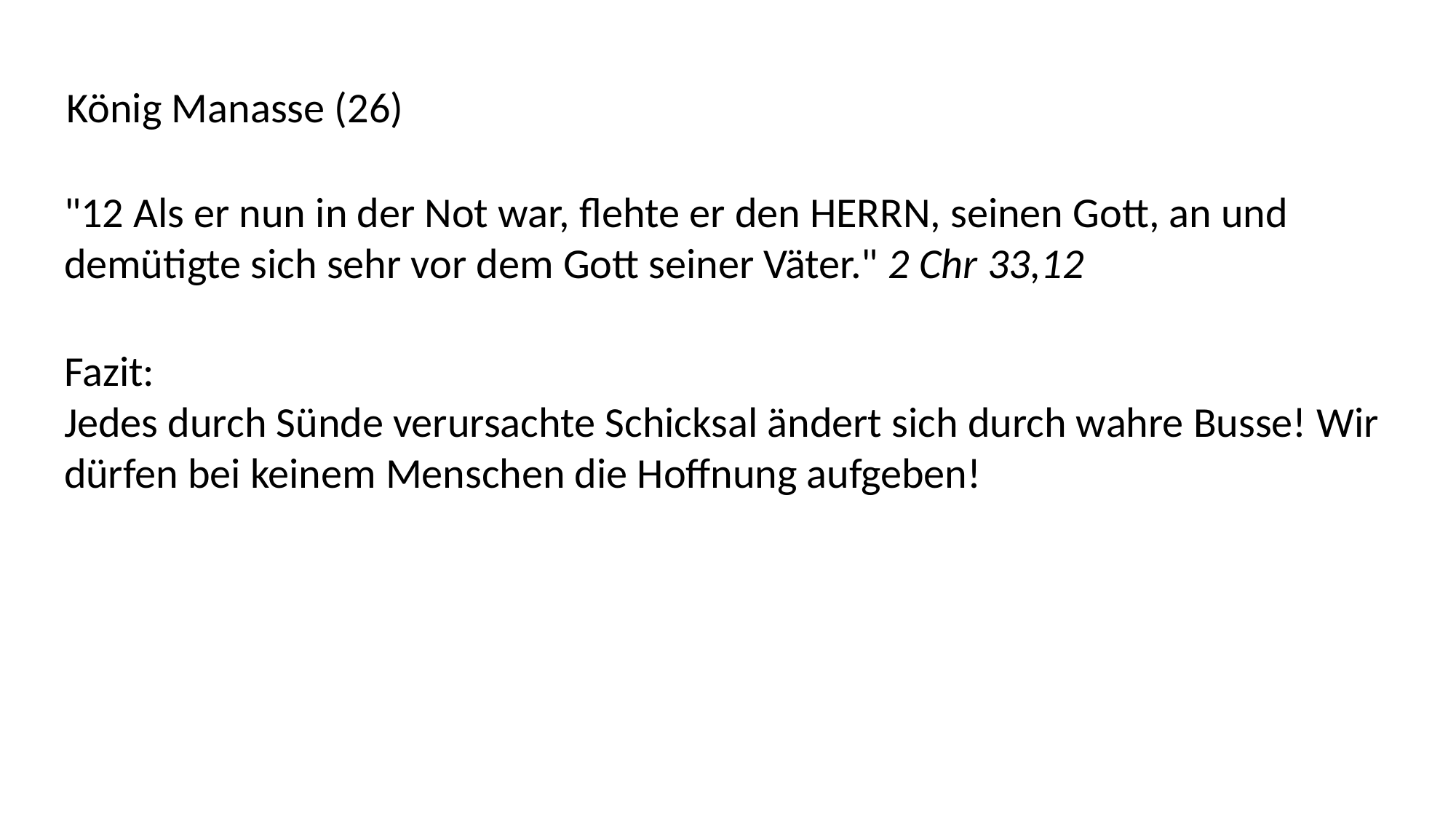

König Manasse (26)
"12 Als er nun in der Not war, flehte er den HERRN, seinen Gott, an und demütigte sich sehr vor dem Gott seiner Väter." 2 Chr 33,12
Fazit:
Jedes durch Sünde verursachte Schicksal ändert sich durch wahre Busse! Wir dürfen bei keinem Menschen die Hoffnung aufgeben!